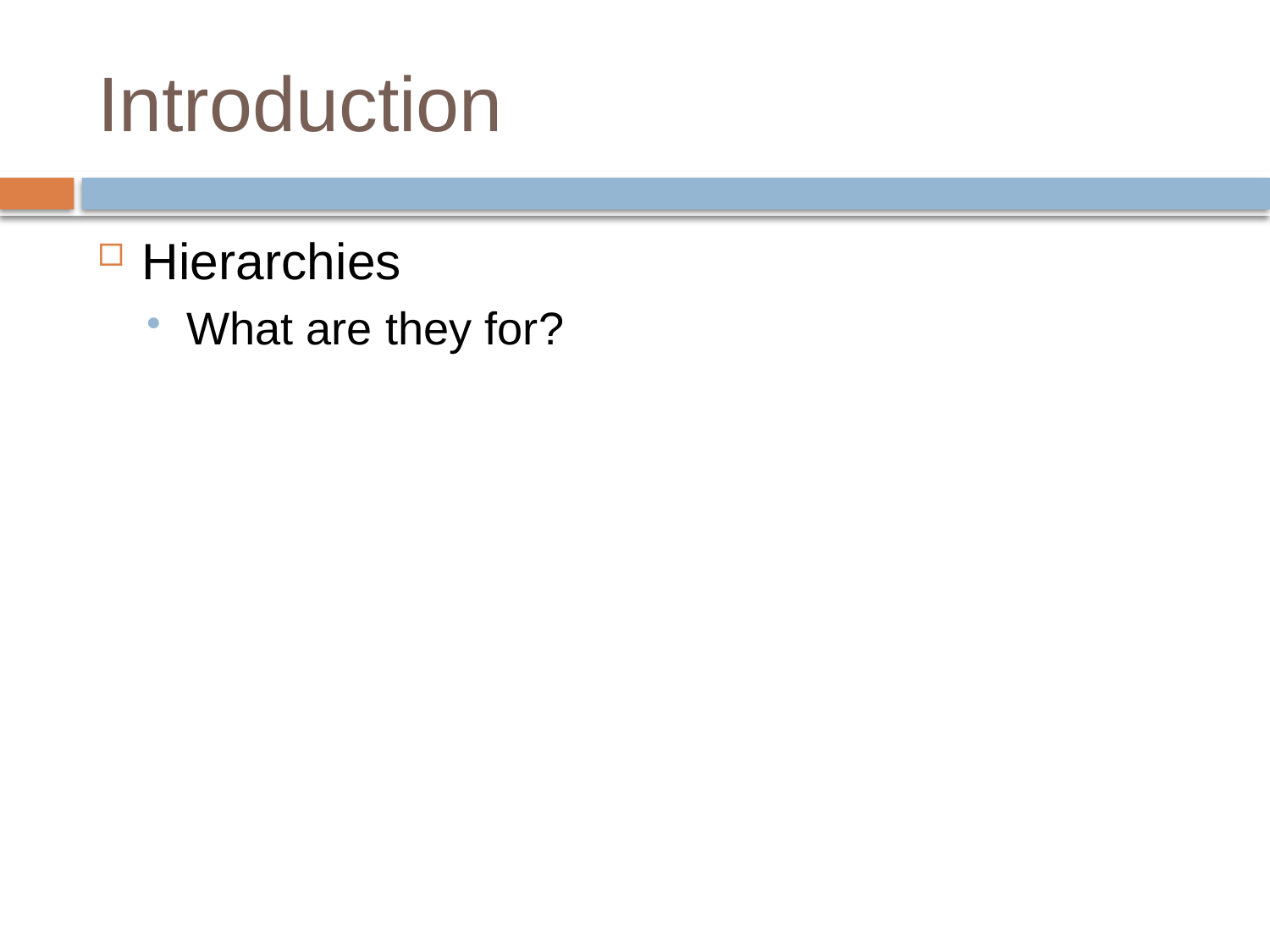

# Introduction
Hierarchies
What are they for?